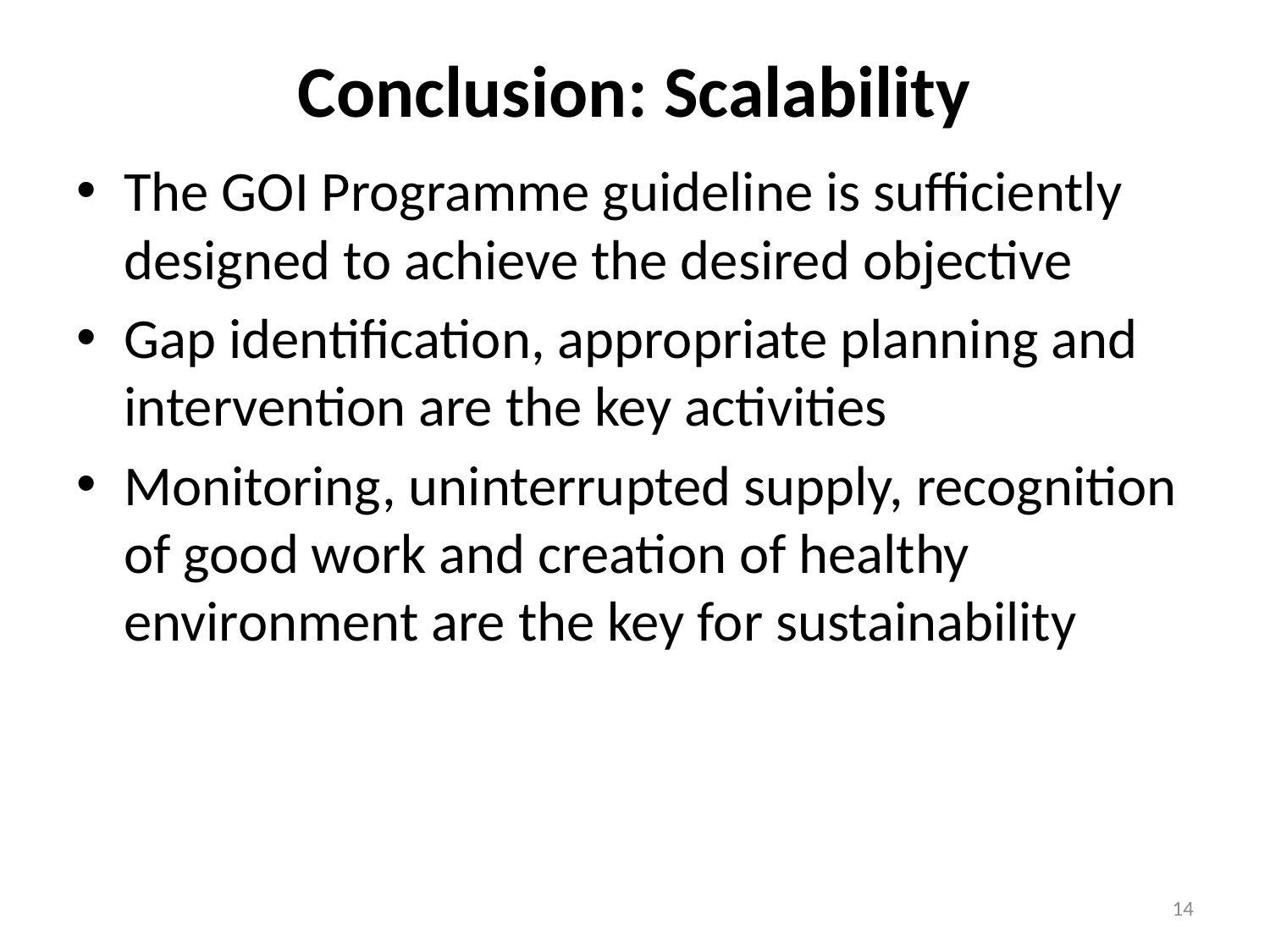

# Conclusion: Scalability
The GOI Programme guideline is sufficiently designed to achieve the desired objective
Gap identification, appropriate planning and intervention are the key activities
Monitoring, uninterrupted supply, recognition of good work and creation of healthy environment are the key for sustainability

14